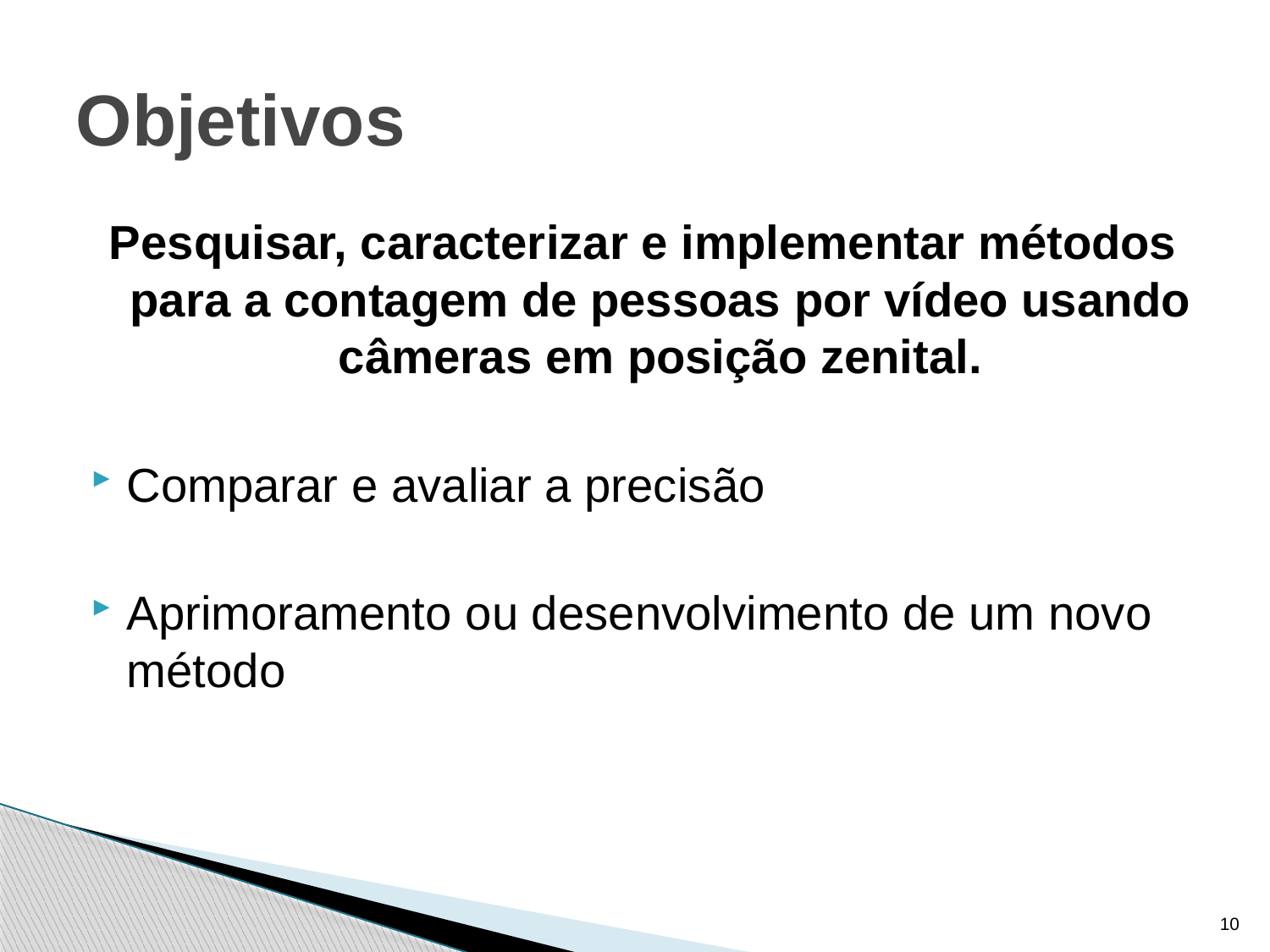

# Objetivos
Pesquisar, caracterizar e implementar métodos para a contagem de pessoas por vídeo usando câmeras em posição zenital.

Comparar e avaliar a precisão

Aprimoramento ou desenvolvimento de um novo método

10